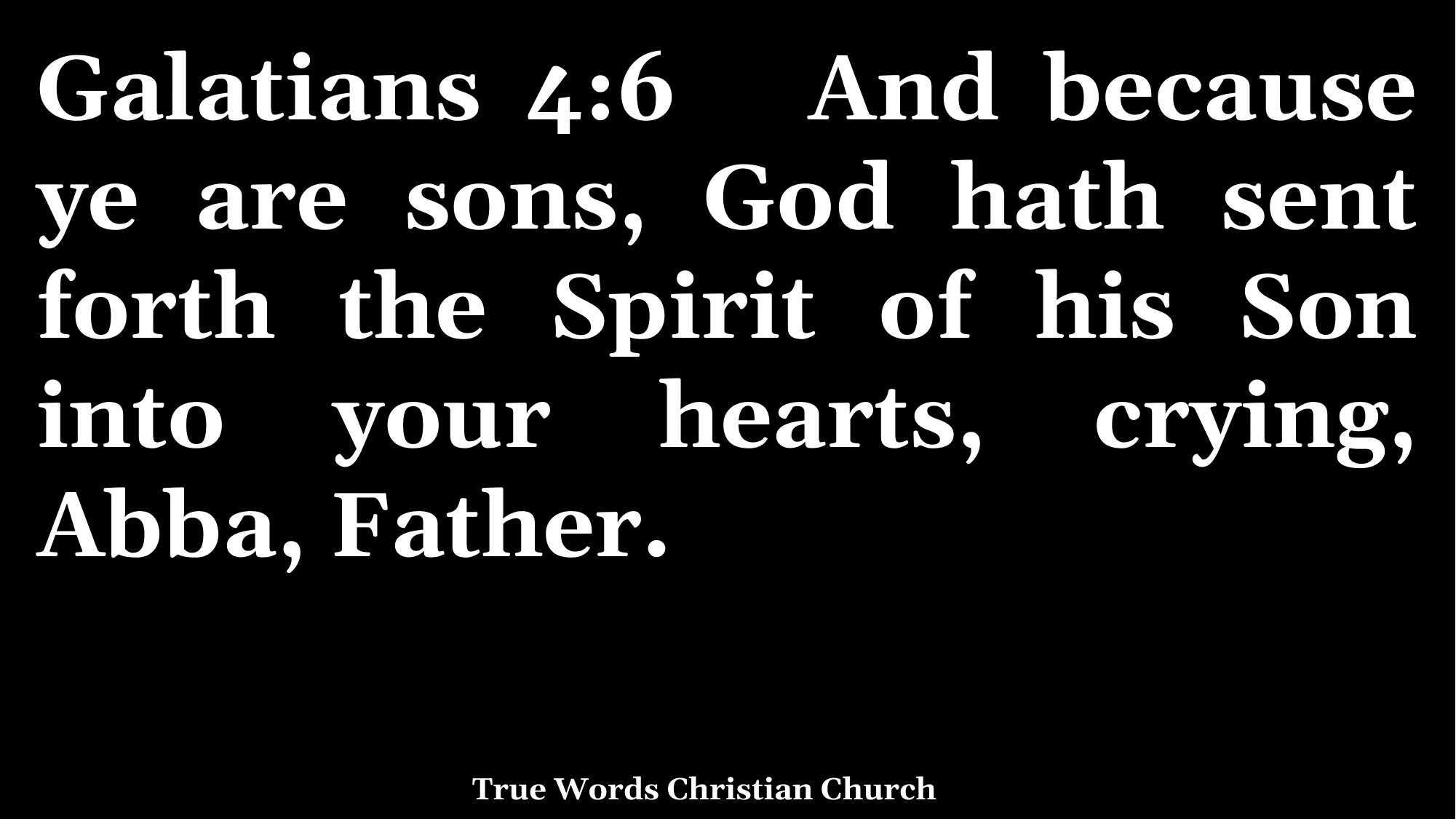

Galatians 4:6   And because ye are sons, God hath sent forth the Spirit of his Son into your hearts, crying, Abba, Father.
True Words Christian Church